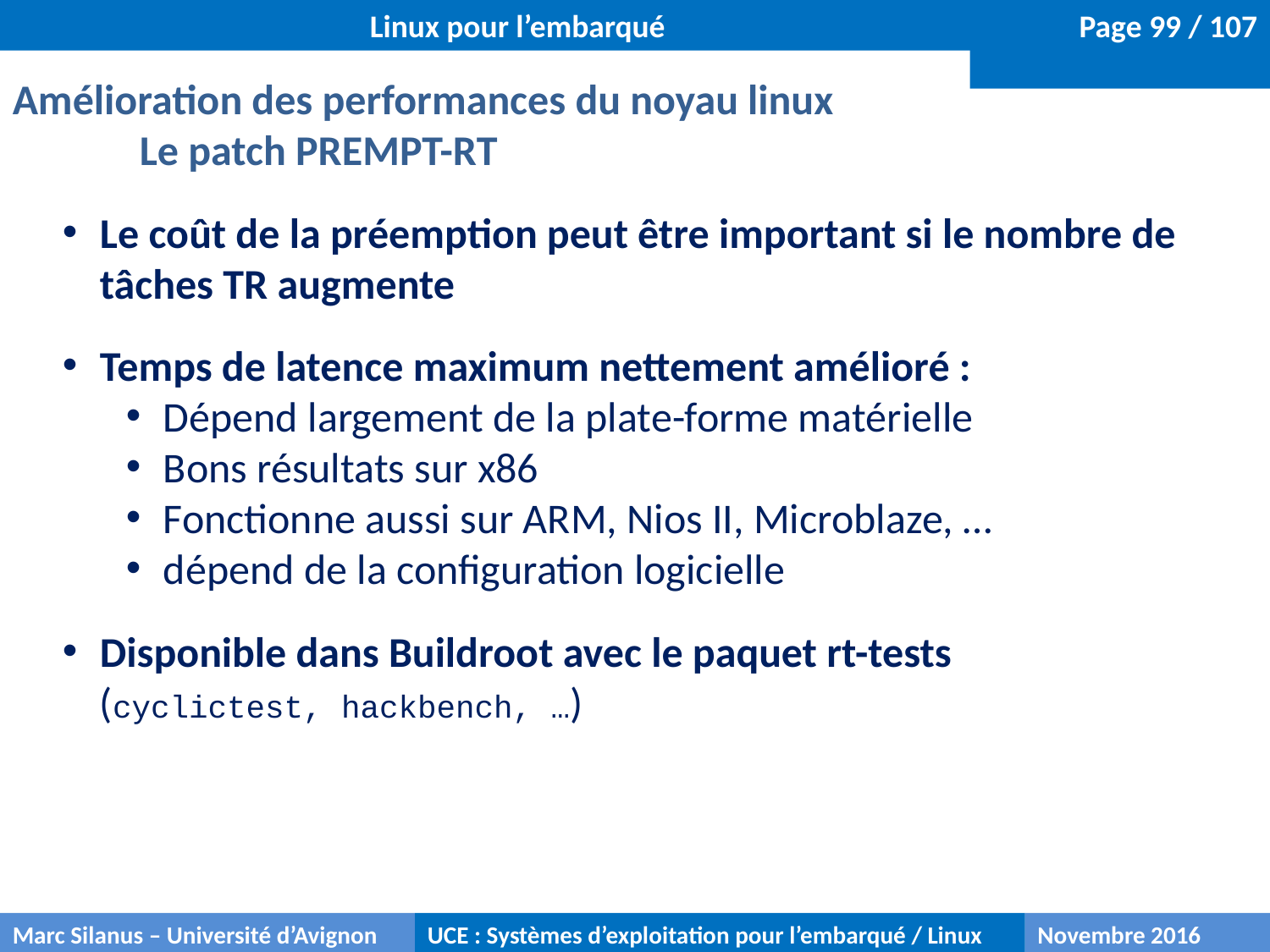

Linux pour l’embarqué

Amélioration des performances du noyau linux
	Le patch PREMPT-RT
Le coût de la préemption peut être important si le nombre de tâches TR augmente
Temps de latence maximum nettement amélioré :
Dépend largement de la plate-forme matérielle
Bons résultats sur x86
Fonctionne aussi sur ARM, Nios II, Microblaze, …
dépend de la configuration logicielle
Disponible dans Buildroot avec le paquet rt-tests
(cyclictest, hackbench, …)

Marc Silanus – Université d’Avignon
UCE : Systèmes d’exploitation pour l’embarqué / Linux
Novembre 2016